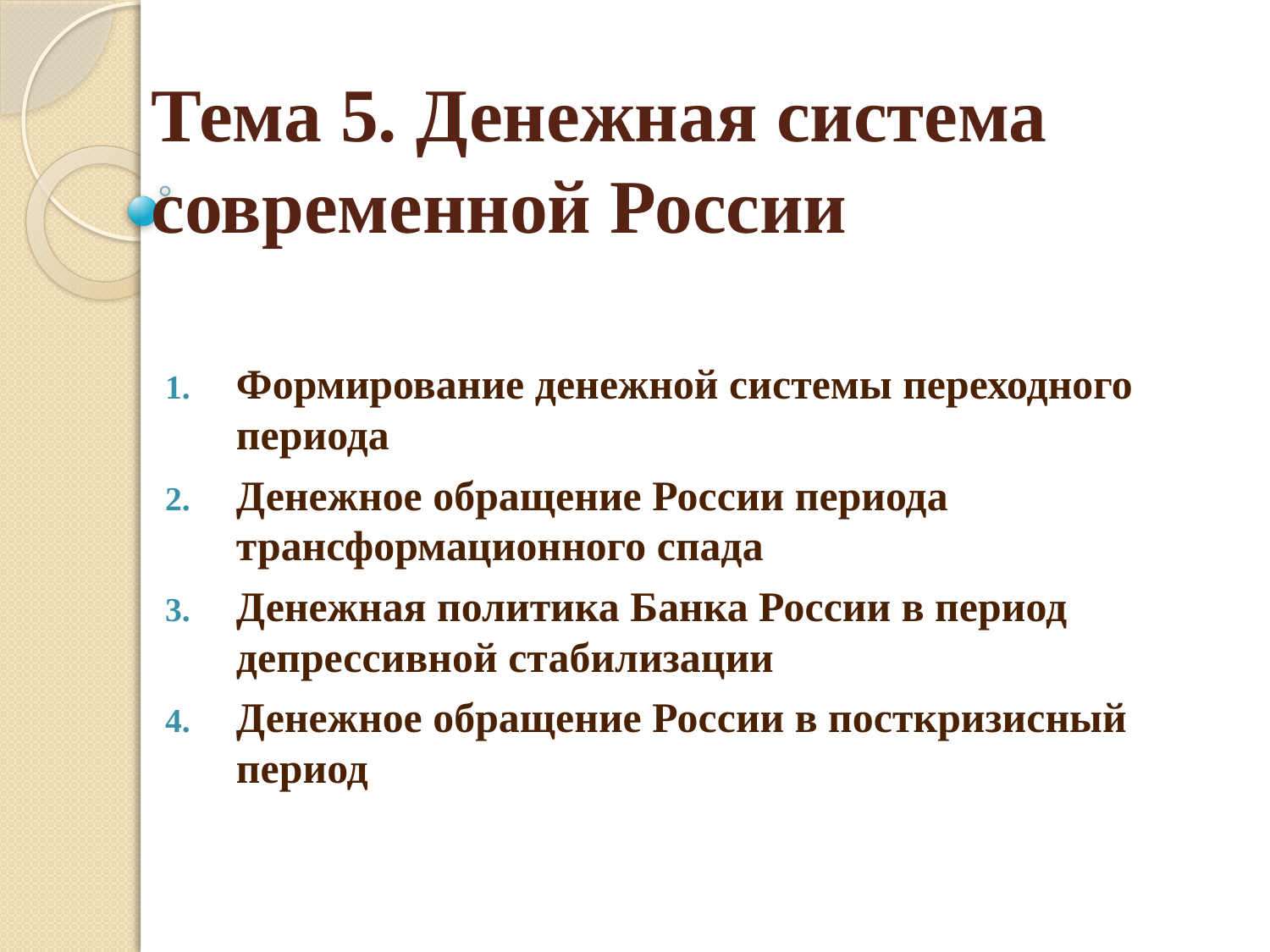

# Тема 5. Денежная система современной России
Формирование денежной системы переходного периода
Денежное обращение России периода трансформационного спада
Денежная политика Банка России в период депрессивной стабилизации
Денежное обращение России в посткризисный период